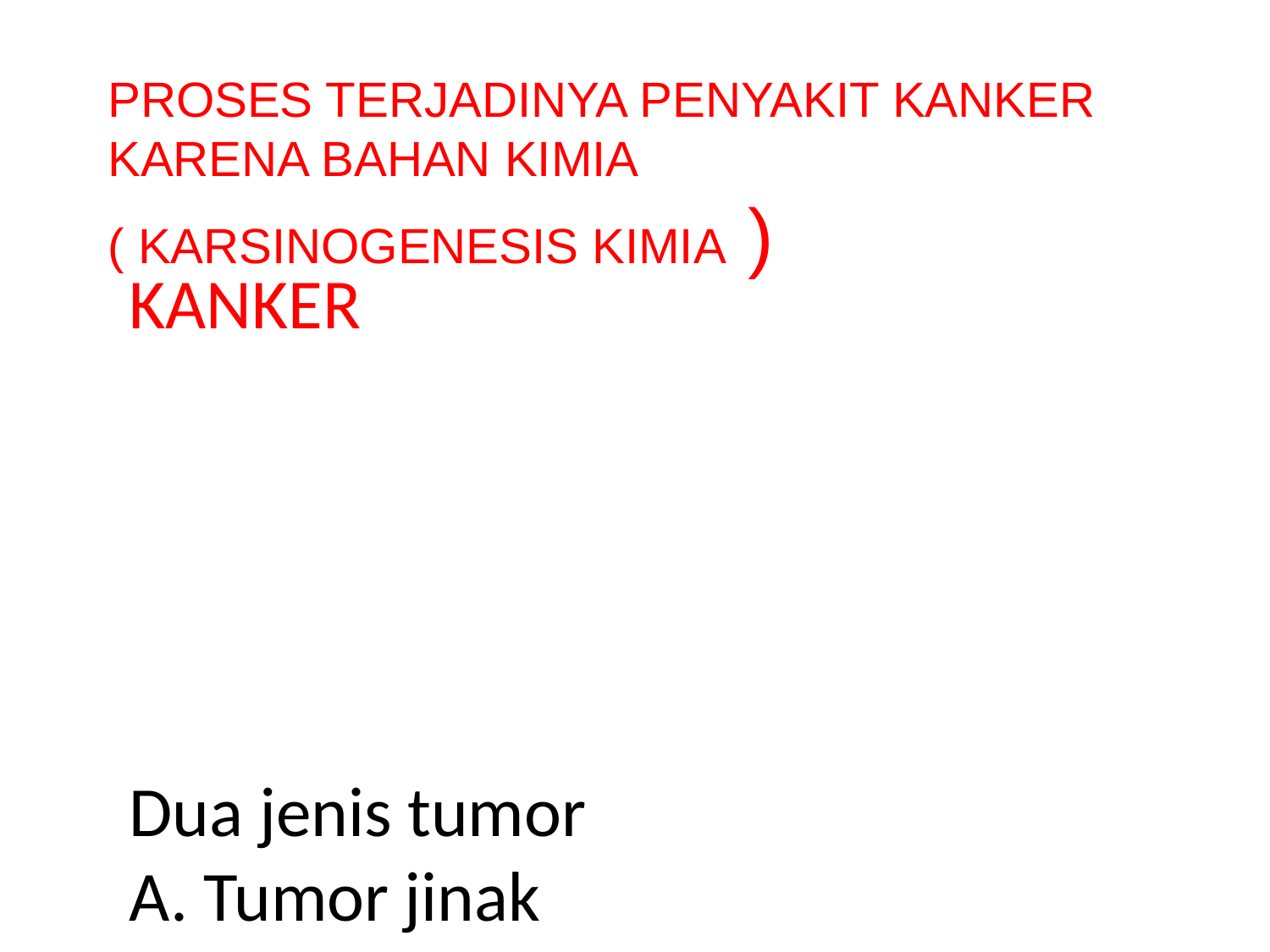

PROSES TERJADINYA PENYAKIT KANKER KARENA BAHAN KIMIA
( KARSINOGENESIS KIMIA )

# KANKER Dua jenis tumor A. Tumor jinak (tahi lalat, kista dll) B. Tumor ganas (kanker) : proliferasi sel tanpa kendali (Suryohudoyo,P, 2000 )